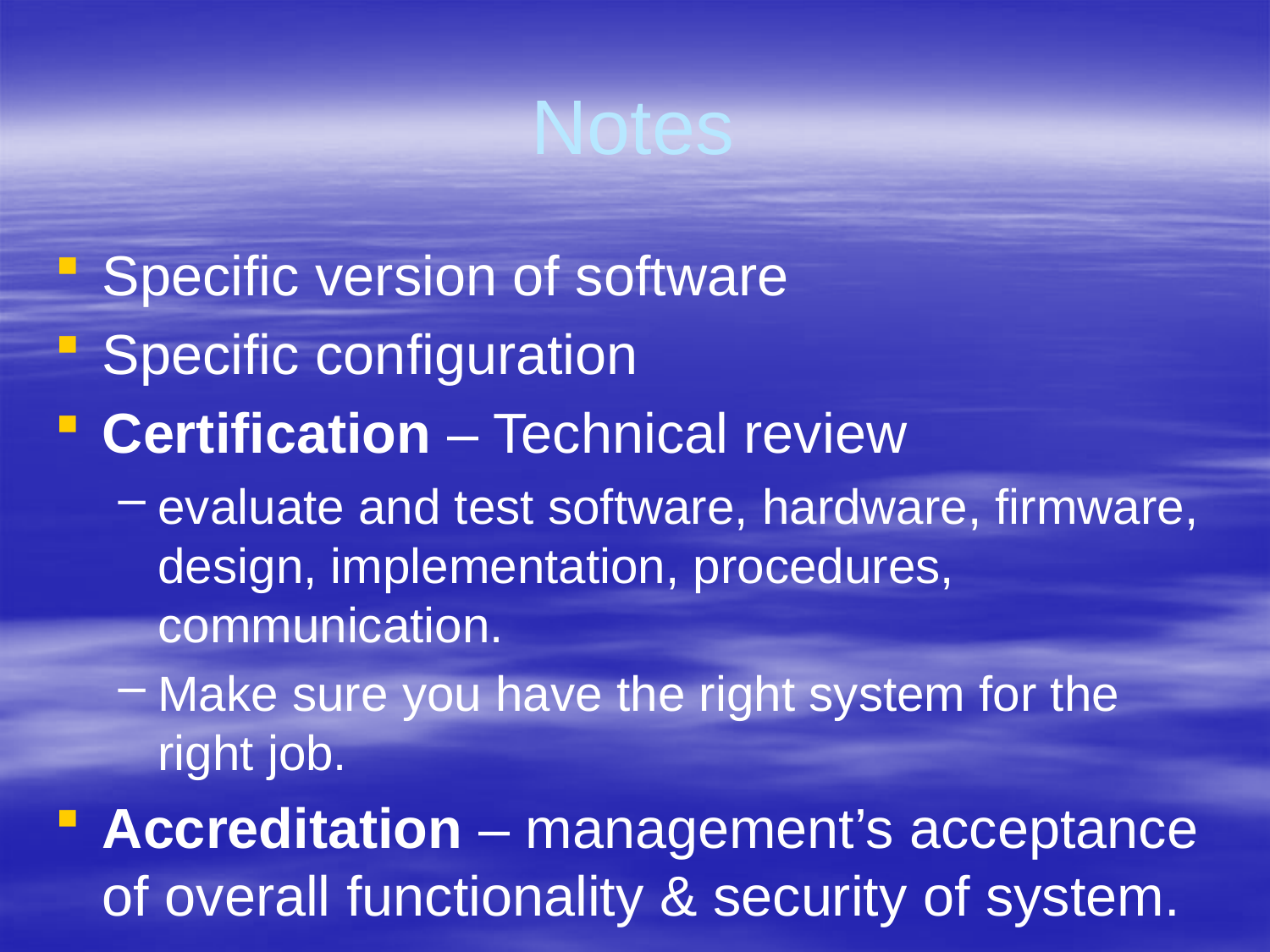

# Notes
Specific version of software
Specific configuration
Certification – Technical review
evaluate and test software, hardware, firmware, design, implementation, procedures, communication.
Make sure you have the right system for the right job.
Accreditation – management’s acceptance of overall functionality & security of system.